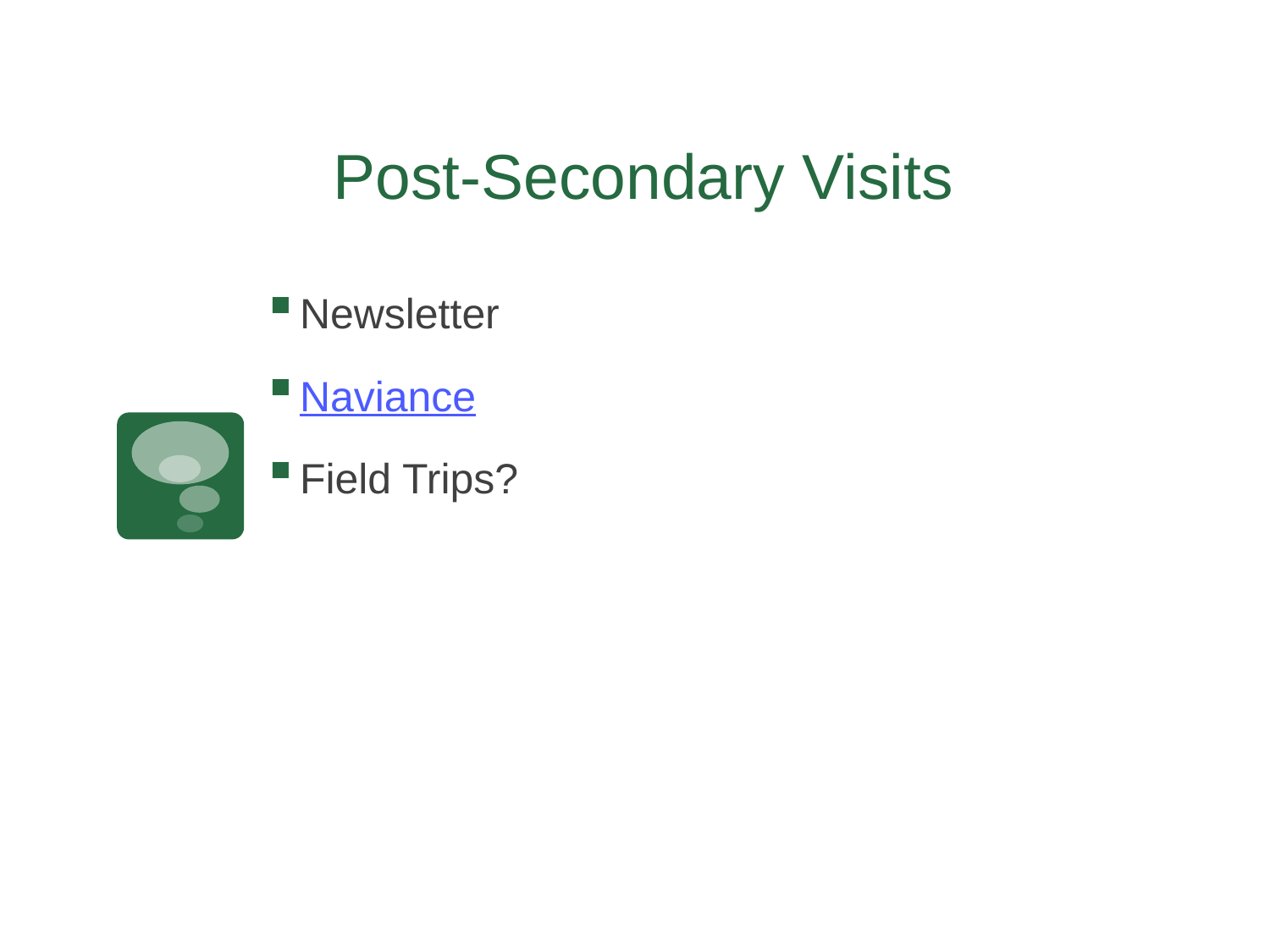

# Post-Secondary Visits
Newsletter
Naviance
Field Trips?